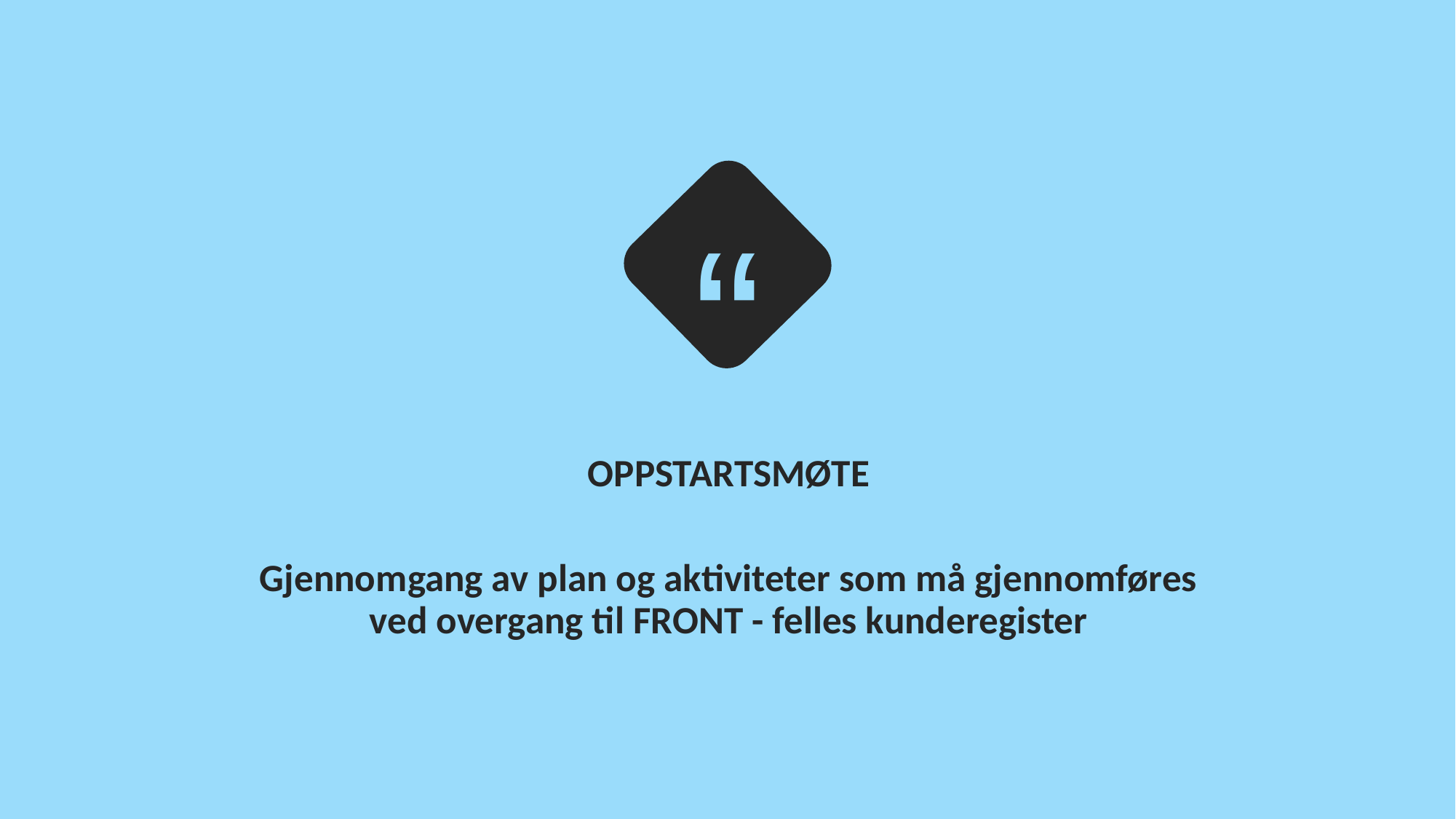

OPPSTARTSMØTE

Gjennomgang av plan og aktiviteter som må gjennomføres ved overgang til FRONT - felles kunderegister